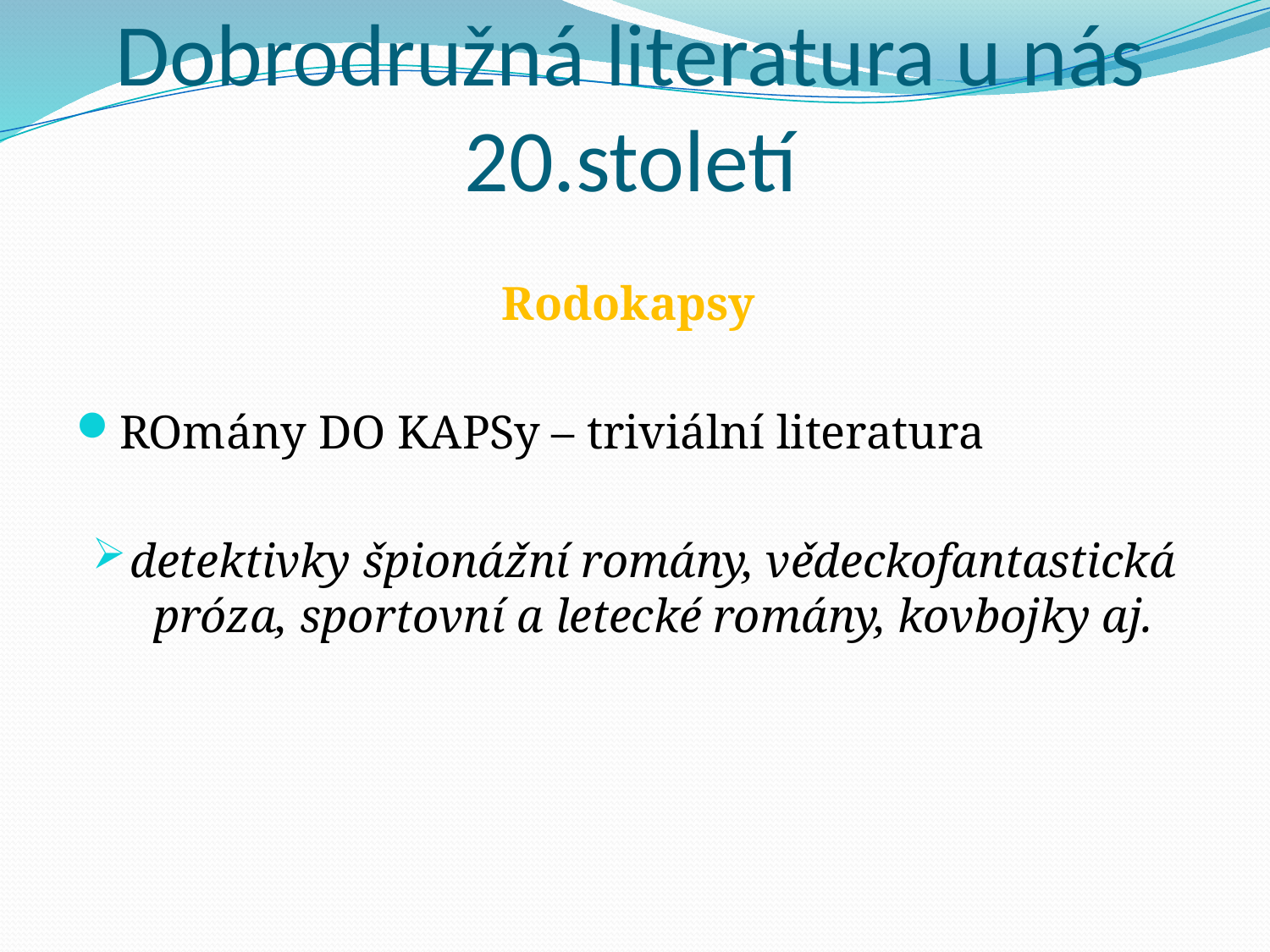

# Dobrodružná literatura u nás 20.století
Rodokapsy

ROmány DO KAPSy – triviální literatura

detektivky špionážní romány, vědeckofantastická próza, sportovní a letecké romány, kovbojky aj.